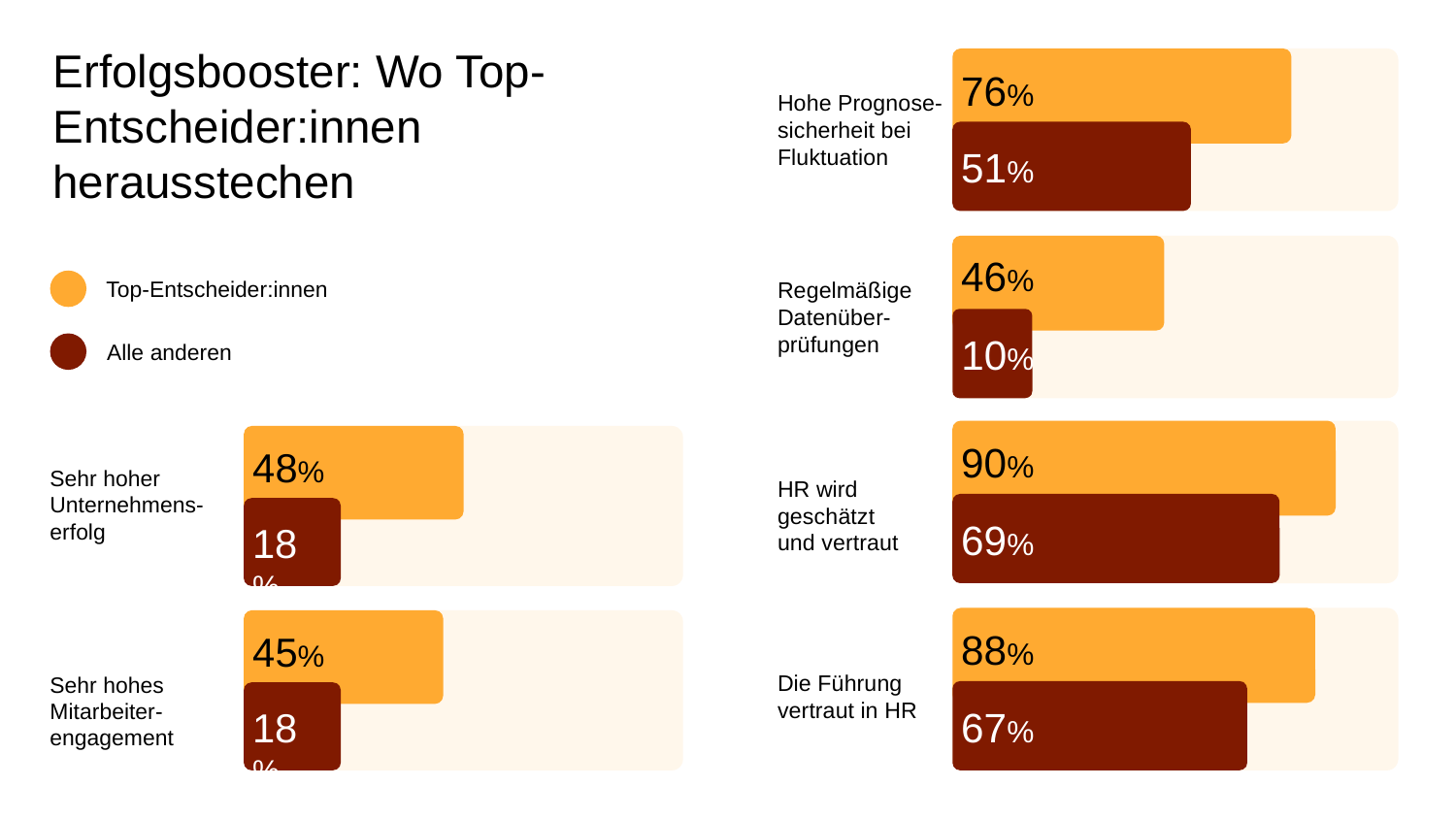

Erfolgsbooster: Wo Top-Entscheider:innen herausstechen

76%
Hohe Prognose-
sicherheit bei Fluktuation

51%

46%

Top-Entscheider:innen
Regelmäßige Datenüber-
prüfungen

10%

Alle anderen

90%
48%
Sehr hoher Unternehmens-
erfolg

HR wird geschätzt
und vertraut

69%
18%

88%
45%
Die Führung vertraut in HR
Sehr hohes Mitarbeiter-
engagement

67%
18%